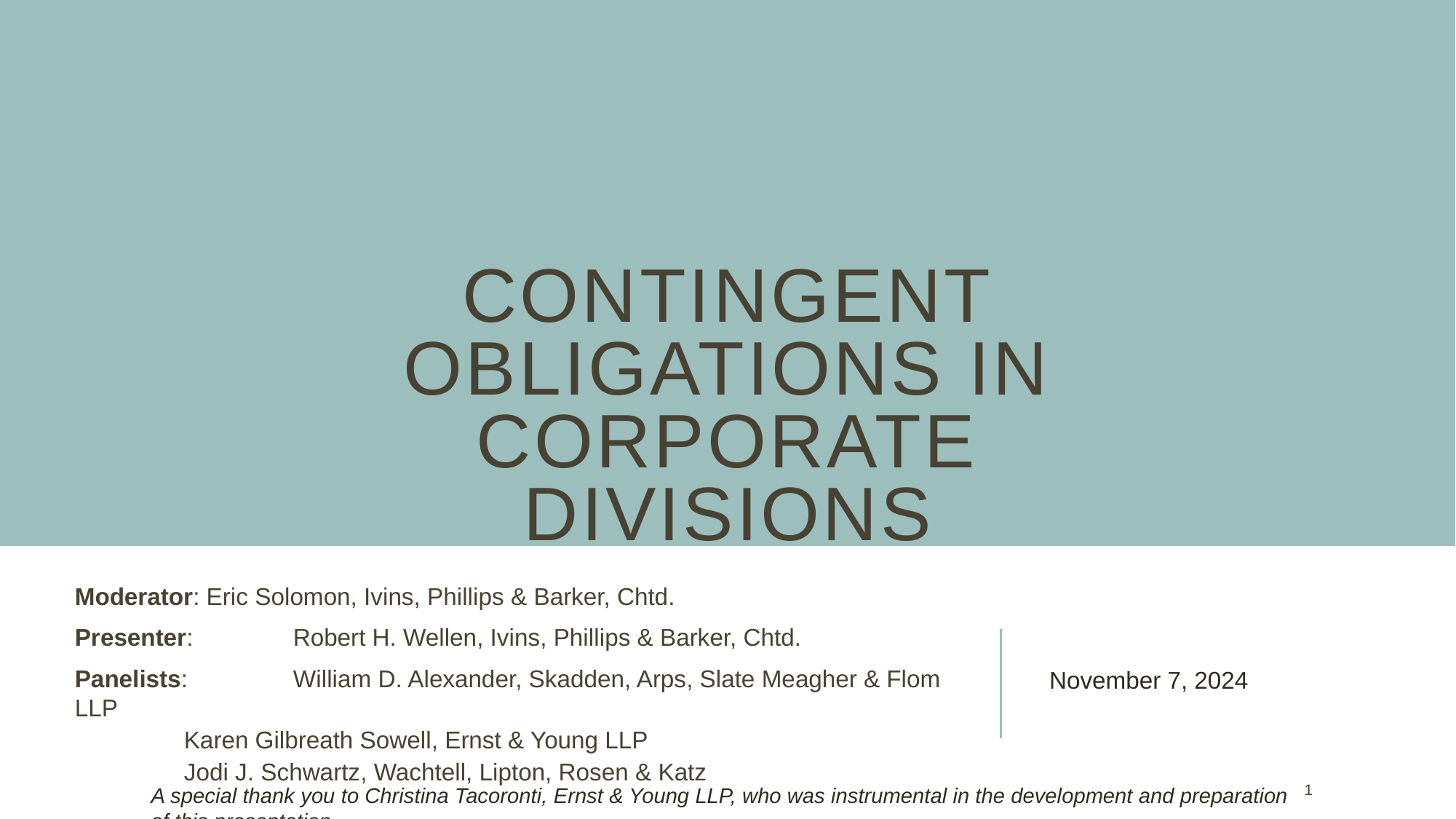

# Contingent Obligations In Corporate Divisions
Moderator: Eric Solomon, Ivins, Phillips & Barker, Chtd.
Presenter:	Robert H. Wellen, Ivins, Phillips & Barker, Chtd.
Panelists: 	William D. Alexander, Skadden, Arps, Slate Meagher & Flom LLP
	Karen Gilbreath Sowell, Ernst & Young LLP
	Jodi J. Schwartz, Wachtell, Lipton, Rosen & Katz

November 7, 2024
1
A special thank you to Christina Tacoronti, Ernst & Young LLP, who was instrumental in the development and preparation of this presentation.